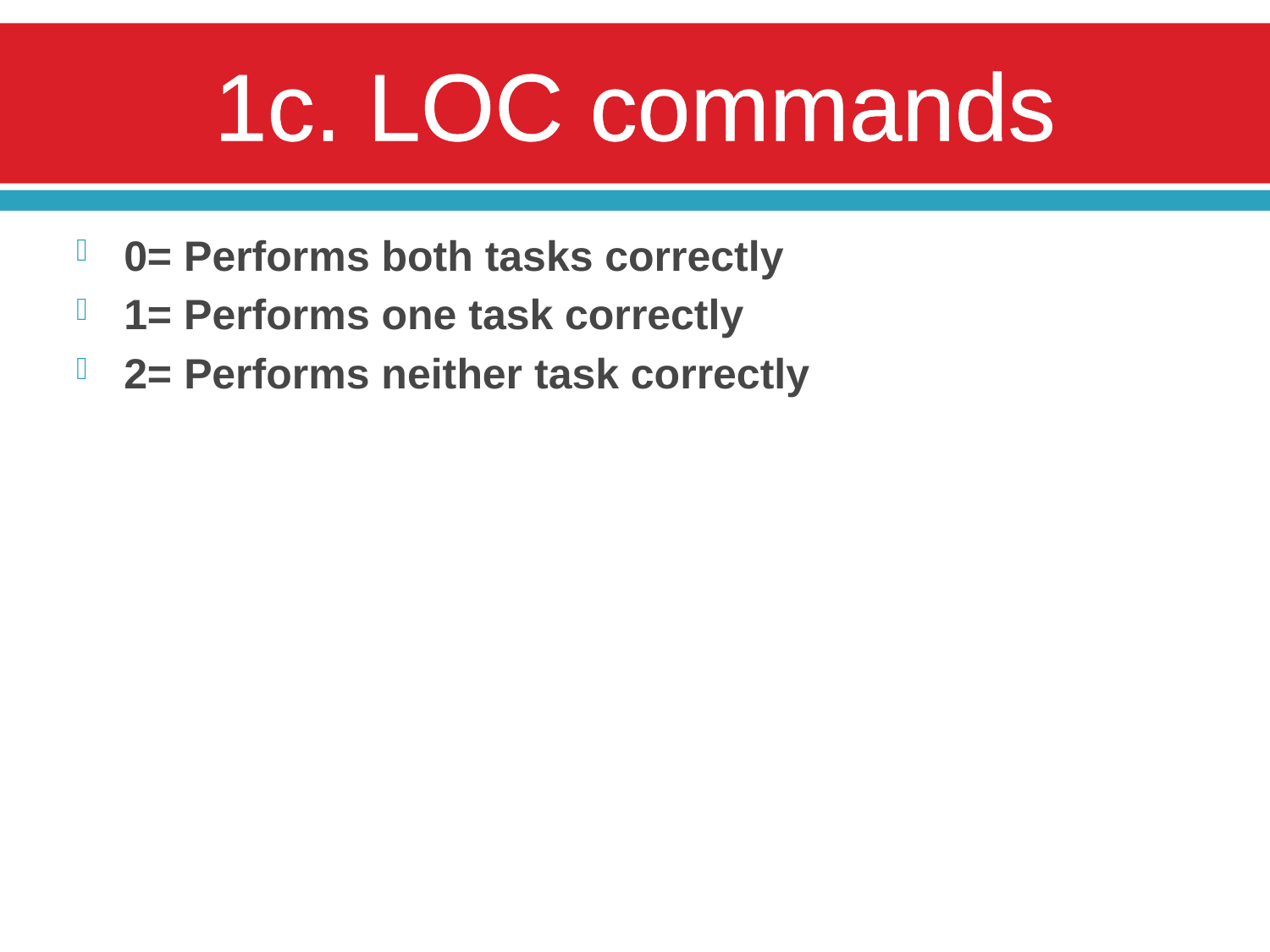

# 1c. LOC commands
0= Performs both tasks correctly
1= Performs one task correctly
2= Performs neither task correctly